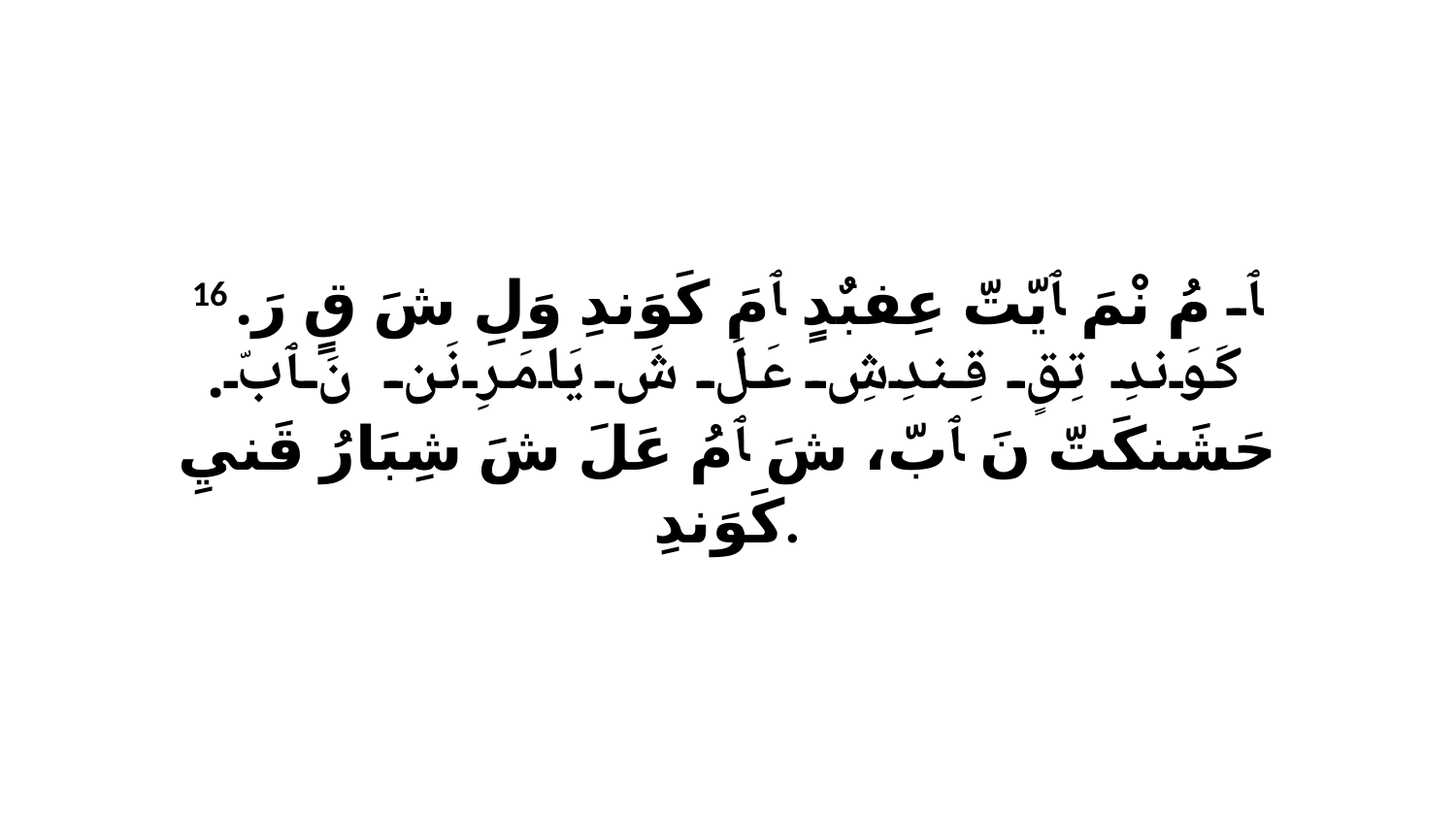

16 ﭑ مُ نْمَ ﭑ يّتّ عِفبٌدٍ ﭑ مَ كَوَندِ وَلِ شَ قٍ رَ. كَوَندِ تِقٍ قِندِشِ عَلَ شَ يَامَرِ نَن نَ ﭑ بّ. حَشَنكَتّ نَ ﭑ بّ، شَ ﭑ مُ عَلَ شَ شِبَارُ قَنيِ كَوَندِ.